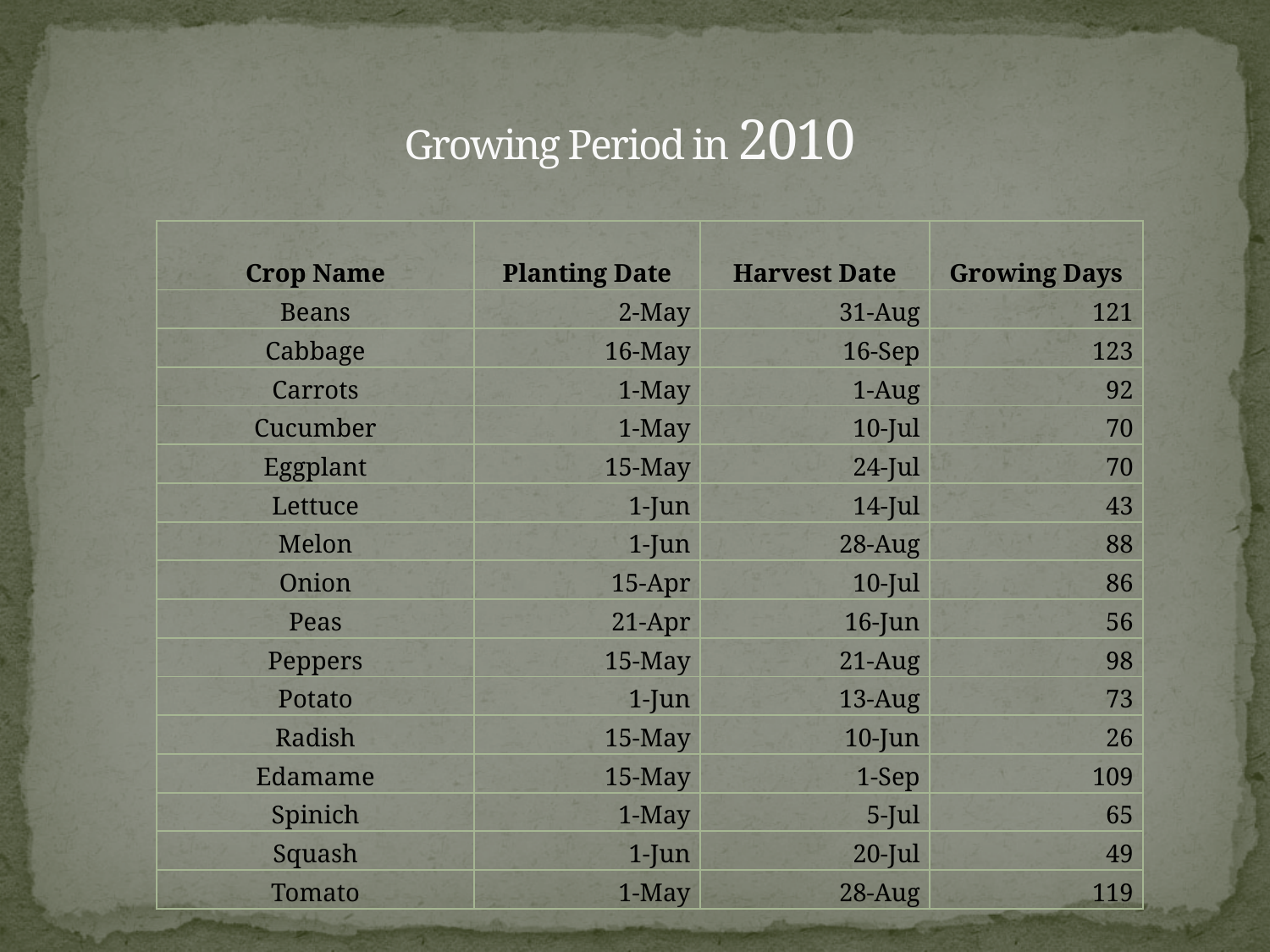

# Growing Period in 2010

| Crop Name | Planting Date | Harvest Date | Growing Days |
| --- | --- | --- | --- |
| Beans | 2-May | 31-Aug | 121 |
| Cabbage | 16-May | 16-Sep | 123 |
| Carrots | 1-May | 1-Aug | 92 |
| Cucumber | 1-May | 10-Jul | 70 |
| Eggplant | 15-May | 24-Jul | 70 |
| Lettuce | 1-Jun | 14-Jul | 43 |
| Melon | 1-Jun | 28-Aug | 88 |
| Onion | 15-Apr | 10-Jul | 86 |
| Peas | 21-Apr | 16-Jun | 56 |
| Peppers | 15-May | 21-Aug | 98 |
| Potato | 1-Jun | 13-Aug | 73 |
| Radish | 15-May | 10-Jun | 26 |
| Edamame | 15-May | 1-Sep | 109 |
| Spinich | 1-May | 5-Jul | 65 |
| Squash | 1-Jun | 20-Jul | 49 |
| Tomato | 1-May | 28-Aug | 119 |